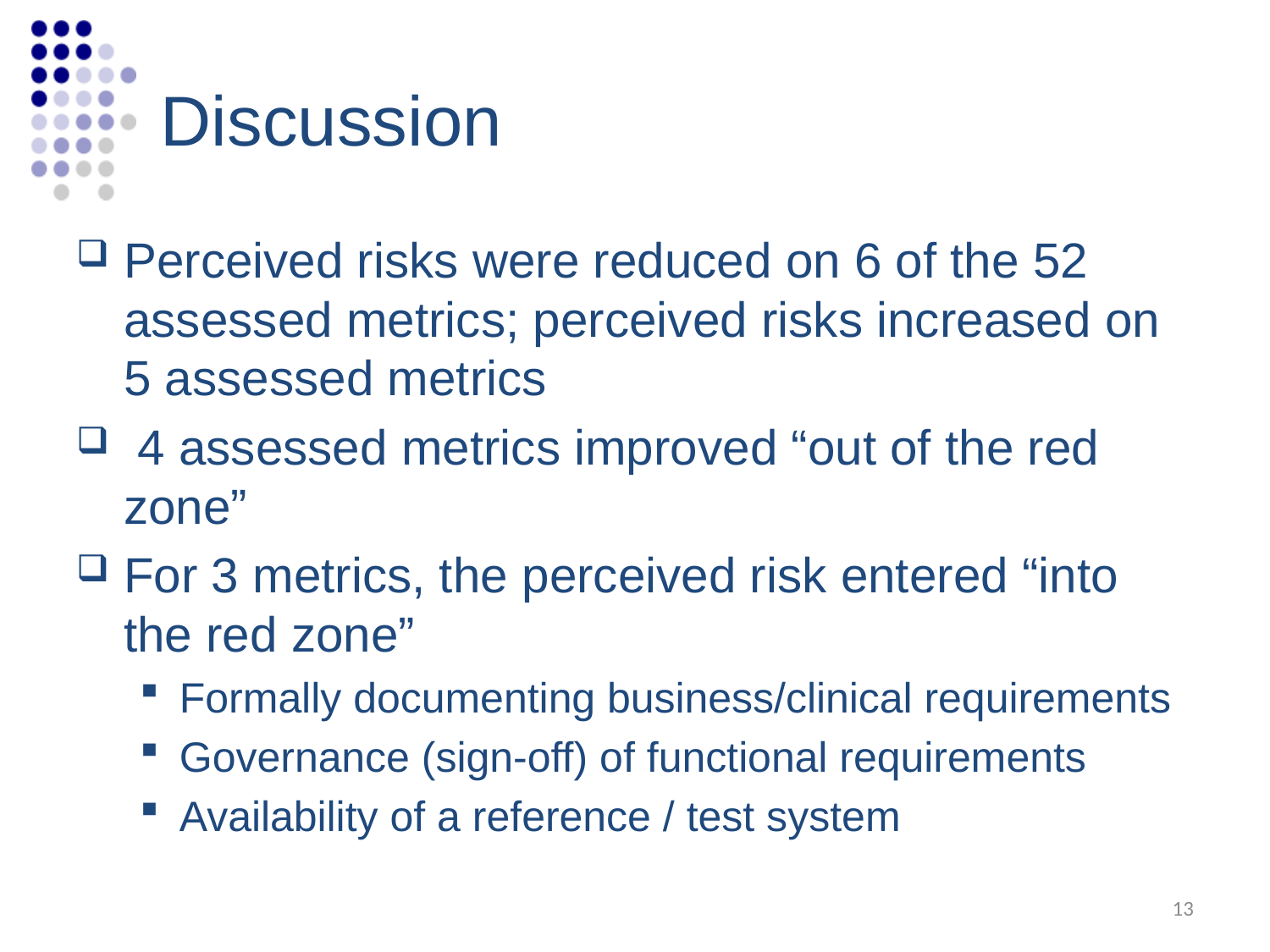

# Discussion
Perceived risks were reduced on 6 of the 52 assessed metrics; perceived risks increased on 5 assessed metrics
 4 assessed metrics improved “out of the red zone”
For 3 metrics, the perceived risk entered “into the red zone”
Formally documenting business/clinical requirements
Governance (sign-off) of functional requirements
Availability of a reference / test system

13